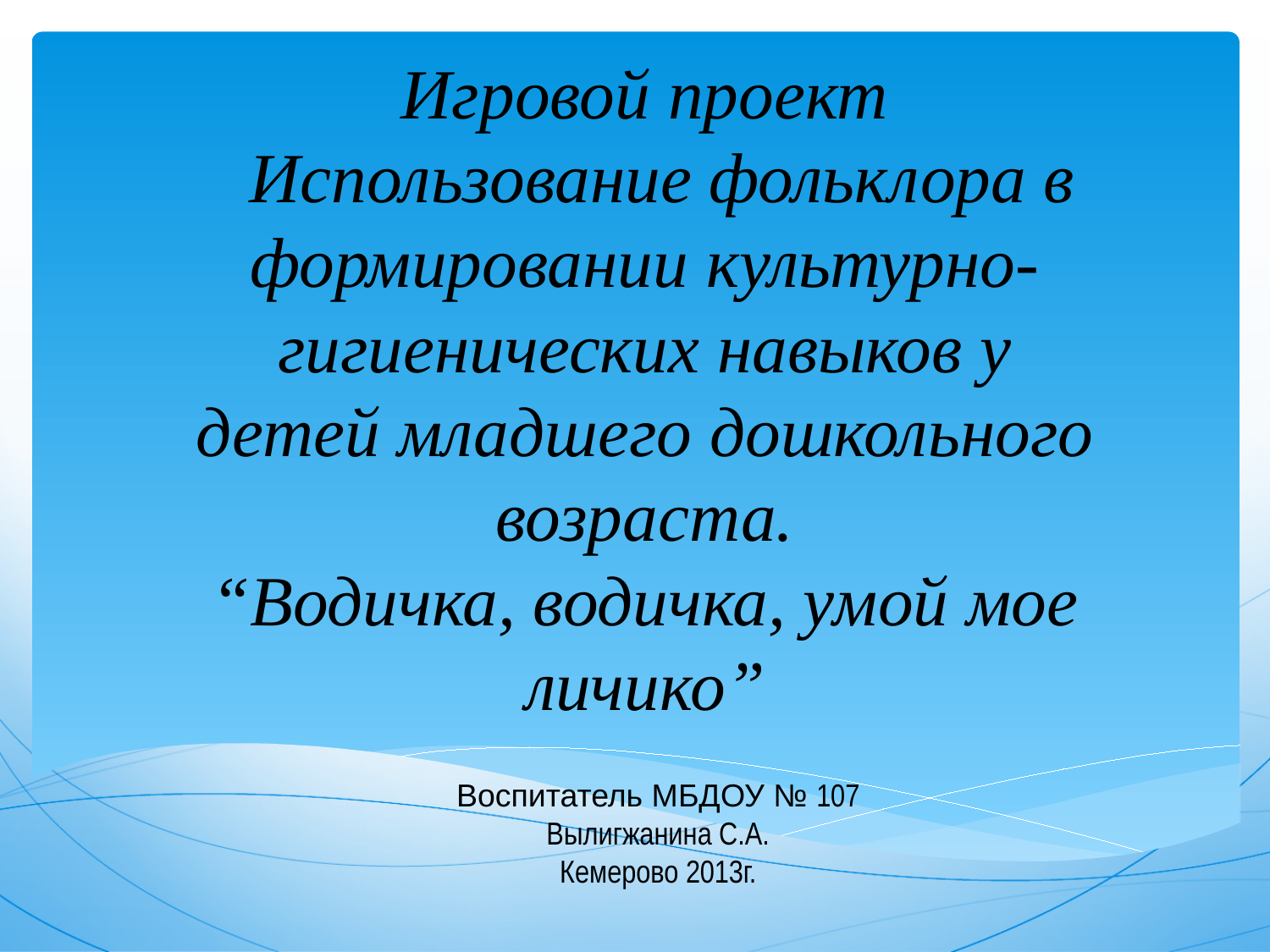

# Игровой проект Использование фольклора в формировании культурно-гигиенических навыков у детей младшего дошкольного возраста. “Водичка, водичка, умой мое личико”
Воспитатель МБДОУ № 107
Вылигжанина С.А.
Кемерово 2013г.